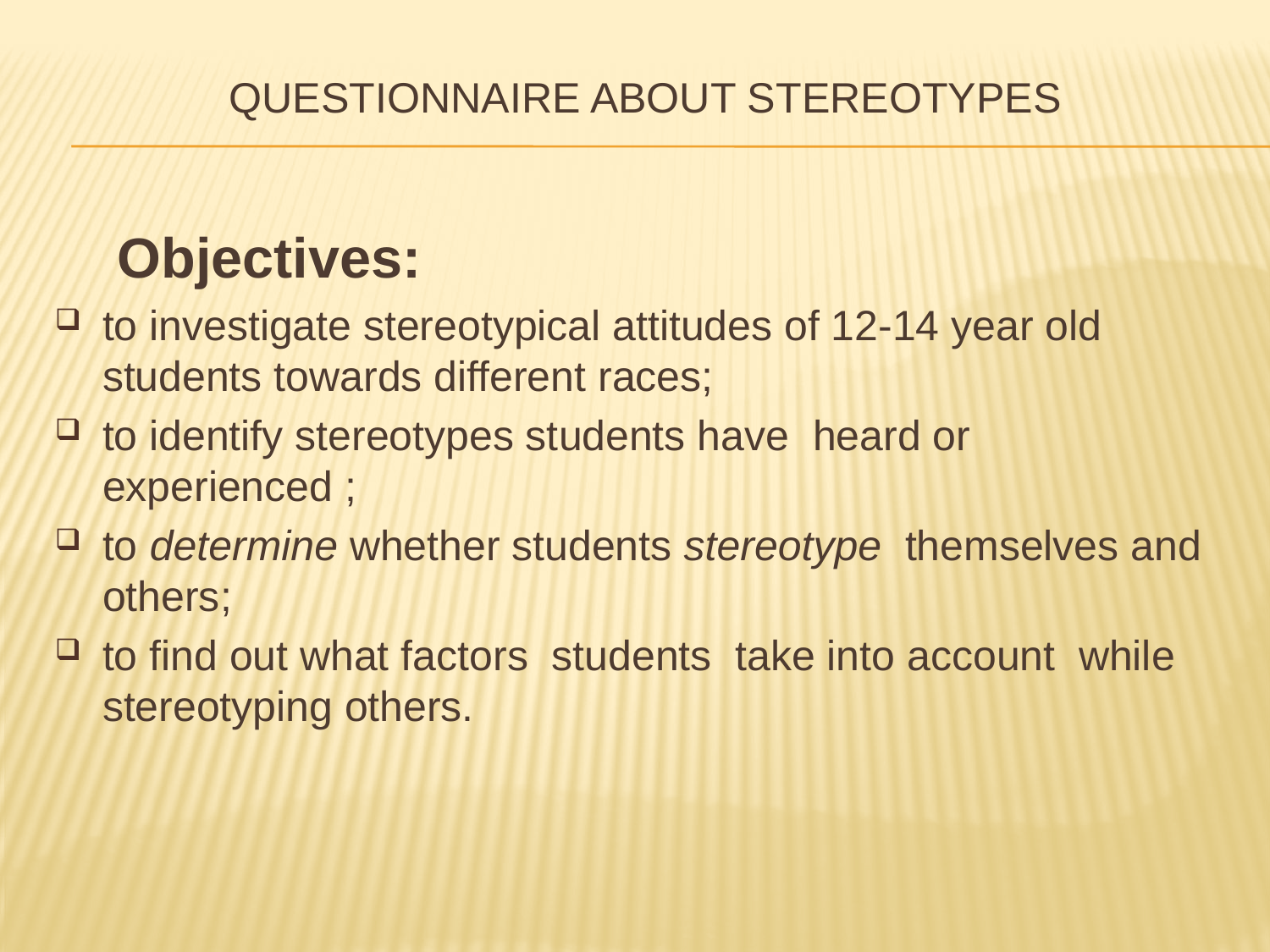

# QUESTIONNAIRE ABOUT STEREOTYPES
    Objectives:
to investigate stereotypical attitudes of 12-14 year old students towards different races;
to identify stereotypes students have  heard or experienced ;
to determine whether students stereotype  themselves and others;
to find out what factors  students  take into account  while stereotyping others.